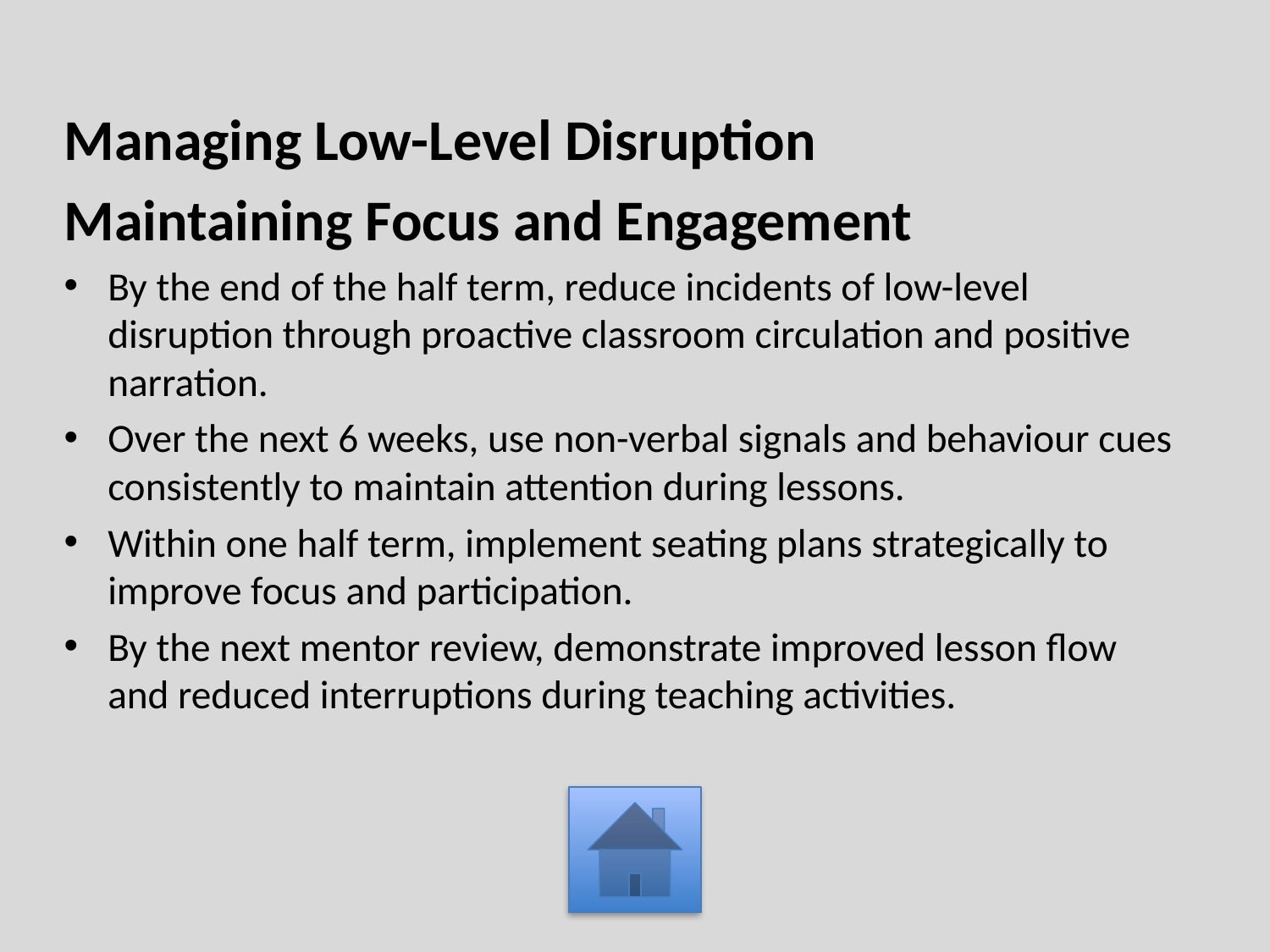

Managing Low-Level Disruption
Maintaining Focus and Engagement
By the end of the half term, reduce incidents of low-level disruption through proactive classroom circulation and positive narration.
Over the next 6 weeks, use non-verbal signals and behaviour cues consistently to maintain attention during lessons.
Within one half term, implement seating plans strategically to improve focus and participation.
By the next mentor review, demonstrate improved lesson flow and reduced interruptions during teaching activities.